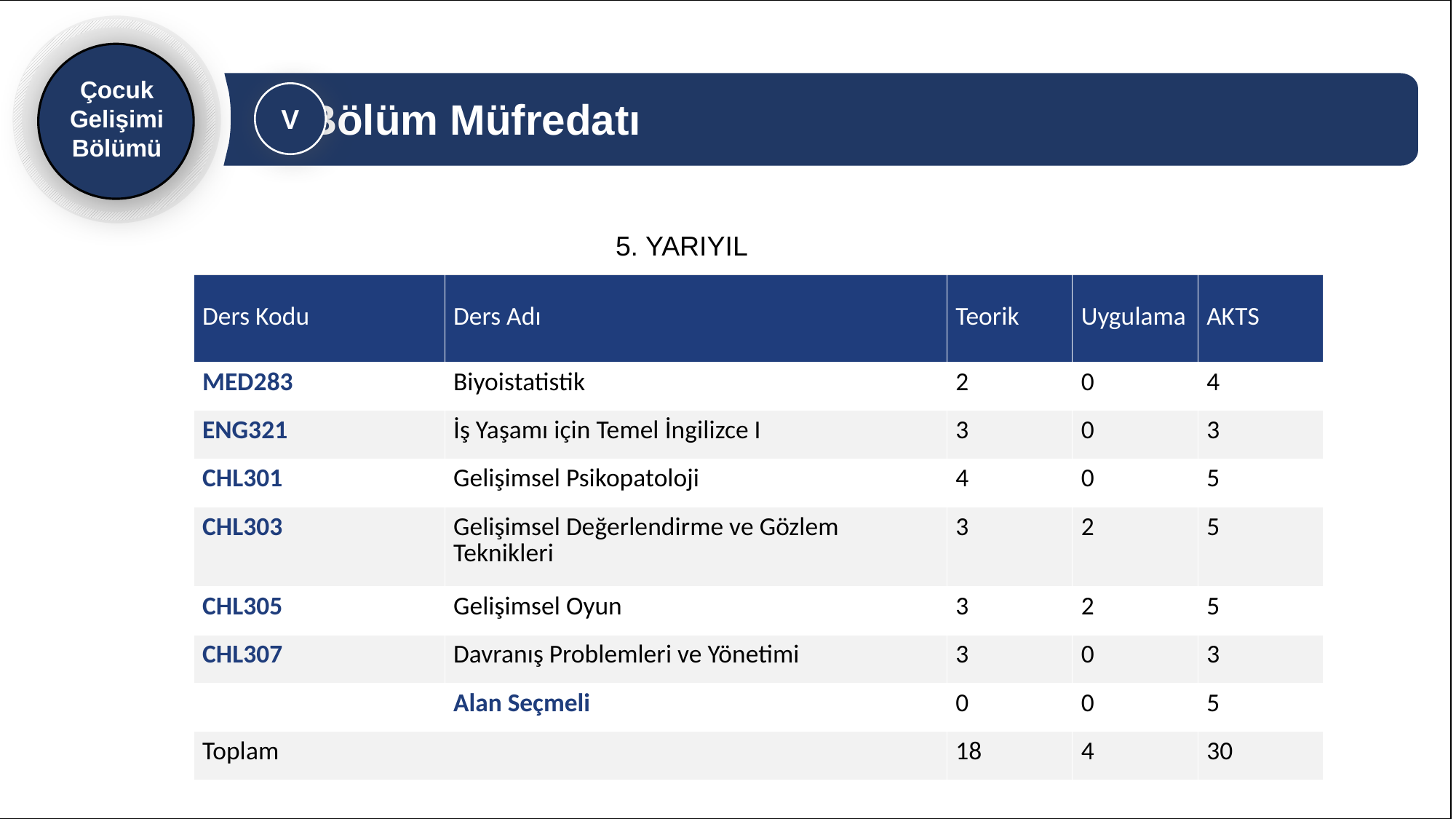

Bölüm Müfredatı
V
Çocuk Gelişimi
Bölümü
5. YARIYIL
| Ders Kodu | Ders Adı | Teorik | Uygulama | AKTS |
| --- | --- | --- | --- | --- |
| MED283 | Biyoistatistik | 2 | 0 | 4 |
| ENG321 | İş Yaşamı için Temel İngilizce I | 3 | 0 | 3 |
| CHL301 | Gelişimsel Psikopatoloji | 4 | 0 | 5 |
| CHL303 | Gelişimsel Değerlendirme ve Gözlem Teknikleri | 3 | 2 | 5 |
| CHL305 | Gelişimsel Oyun | 3 | 2 | 5 |
| CHL307 | Davranış Problemleri ve Yönetimi | 3 | 0 | 3 |
|  | Alan Seçmeli | 0 | 0 | 5 |
| Toplam |  | 18 | 4 | 30 |